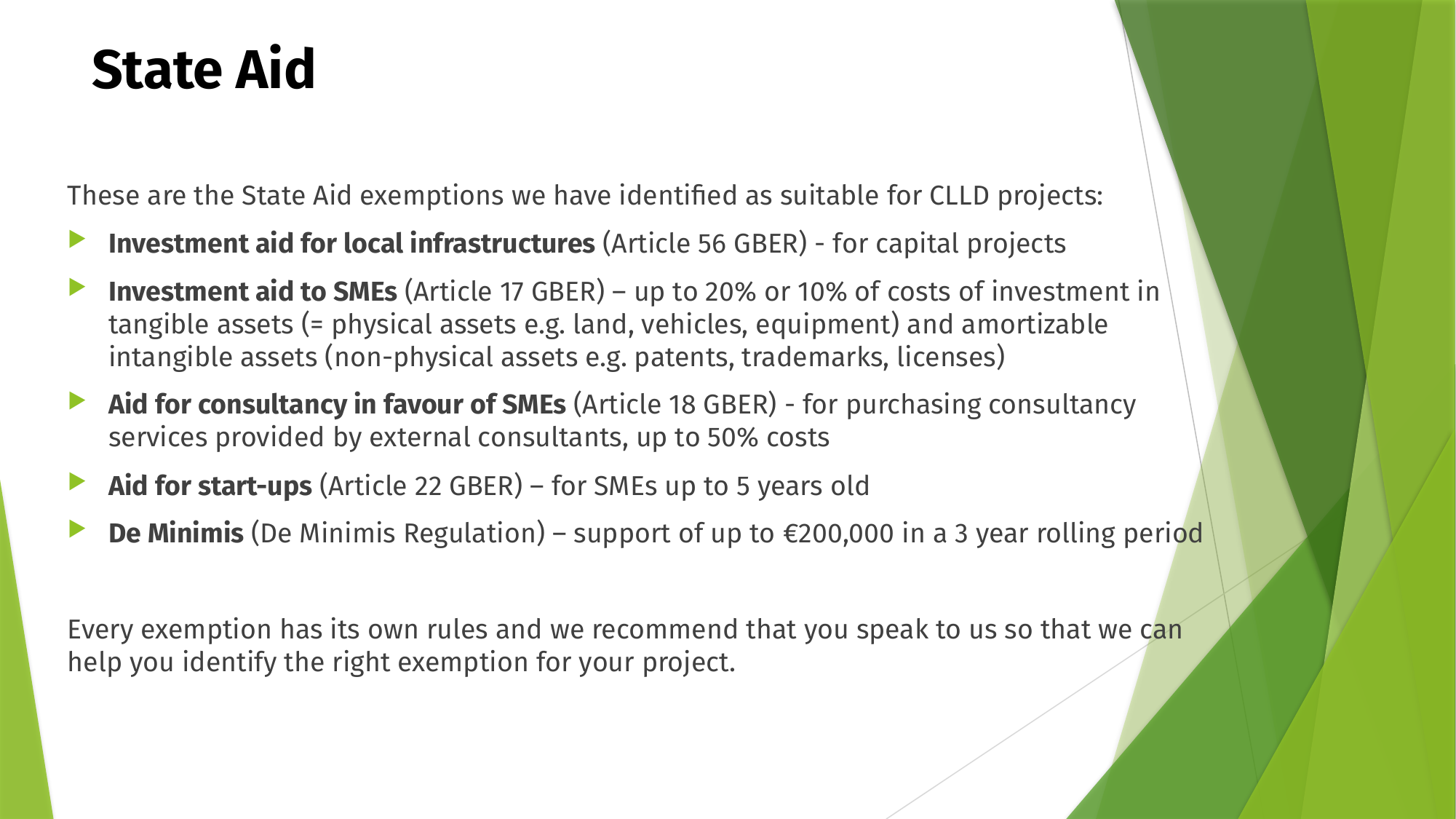

# State Aid
These are the State Aid exemptions we have identified as suitable for CLLD projects:
Investment aid for local infrastructures (Article 56 GBER) - for capital projects
Investment aid to SMEs (Article 17 GBER) – up to 20% or 10% of costs of investment in tangible assets (= physical assets e.g. land, vehicles, equipment) and amortizable intangible assets (non-physical assets e.g. patents, trademarks, licenses)
Aid for consultancy in favour of SMEs (Article 18 GBER) - for purchasing consultancy services provided by external consultants, up to 50% costs
Aid for start-ups (Article 22 GBER) – for SMEs up to 5 years old
De Minimis (De Minimis Regulation) – support of up to €200,000 in a 3 year rolling period

Every exemption has its own rules and we recommend that you speak to us so that we can help you identify the right exemption for your project.